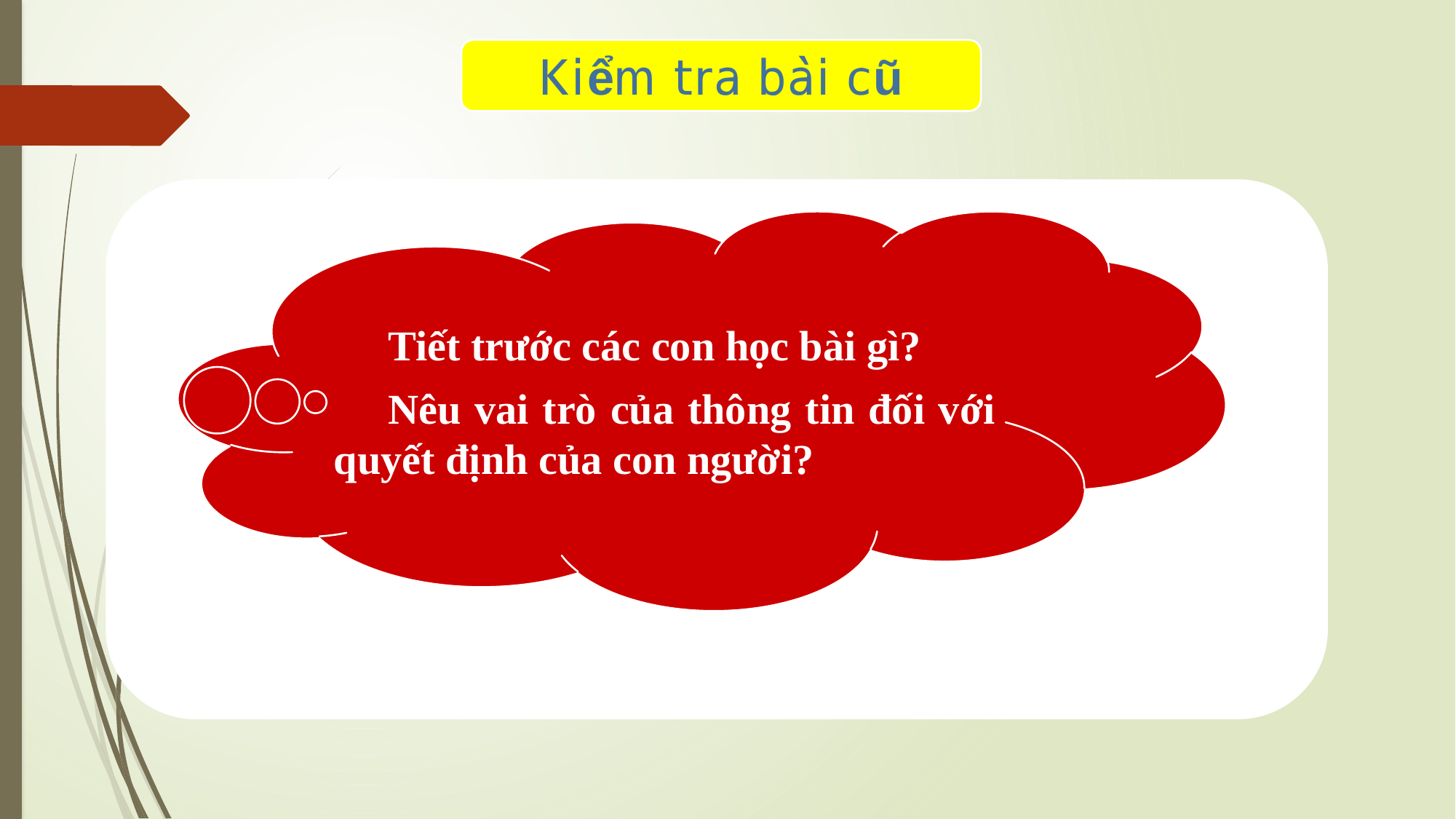

Kiểm tra bài cũ

Tiết trước các con học bài gì?
Nêu vai trò của thông tin đối với quyết định của con người?